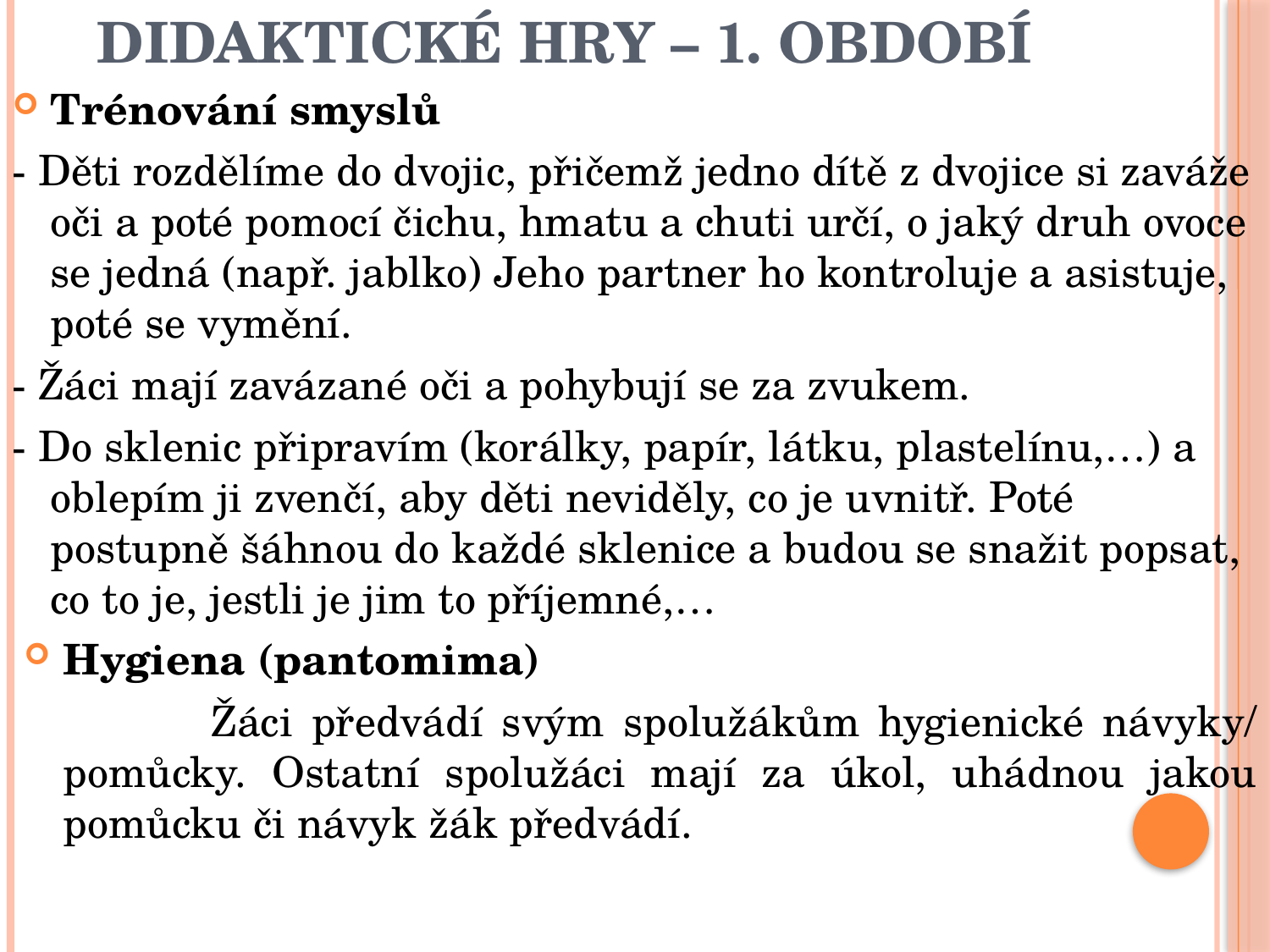

# Didaktické hry – 1. období
Trénování smyslů
- Děti rozdělíme do dvojic, přičemž jedno dítě z dvojice si zaváže oči a poté pomocí čichu, hmatu a chuti určí, o jaký druh ovoce se jedná (např. jablko) Jeho partner ho kontroluje a asistuje, poté se vymění.
- Žáci mají zavázané oči a pohybují se za zvukem.
- Do sklenic připravím (korálky, papír, látku, plastelínu,…) a oblepím ji zvenčí, aby děti neviděly, co je uvnitř. Poté postupně šáhnou do každé sklenice a budou se snažit popsat, co to je, jestli je jim to příjemné,…
Hygiena (pantomima)
          Žáci předvádí svým spolužákům hygienické návyky/ pomůcky. Ostatní spolužáci mají za úkol, uhádnou jakou pomůcku či návyk žák předvádí.